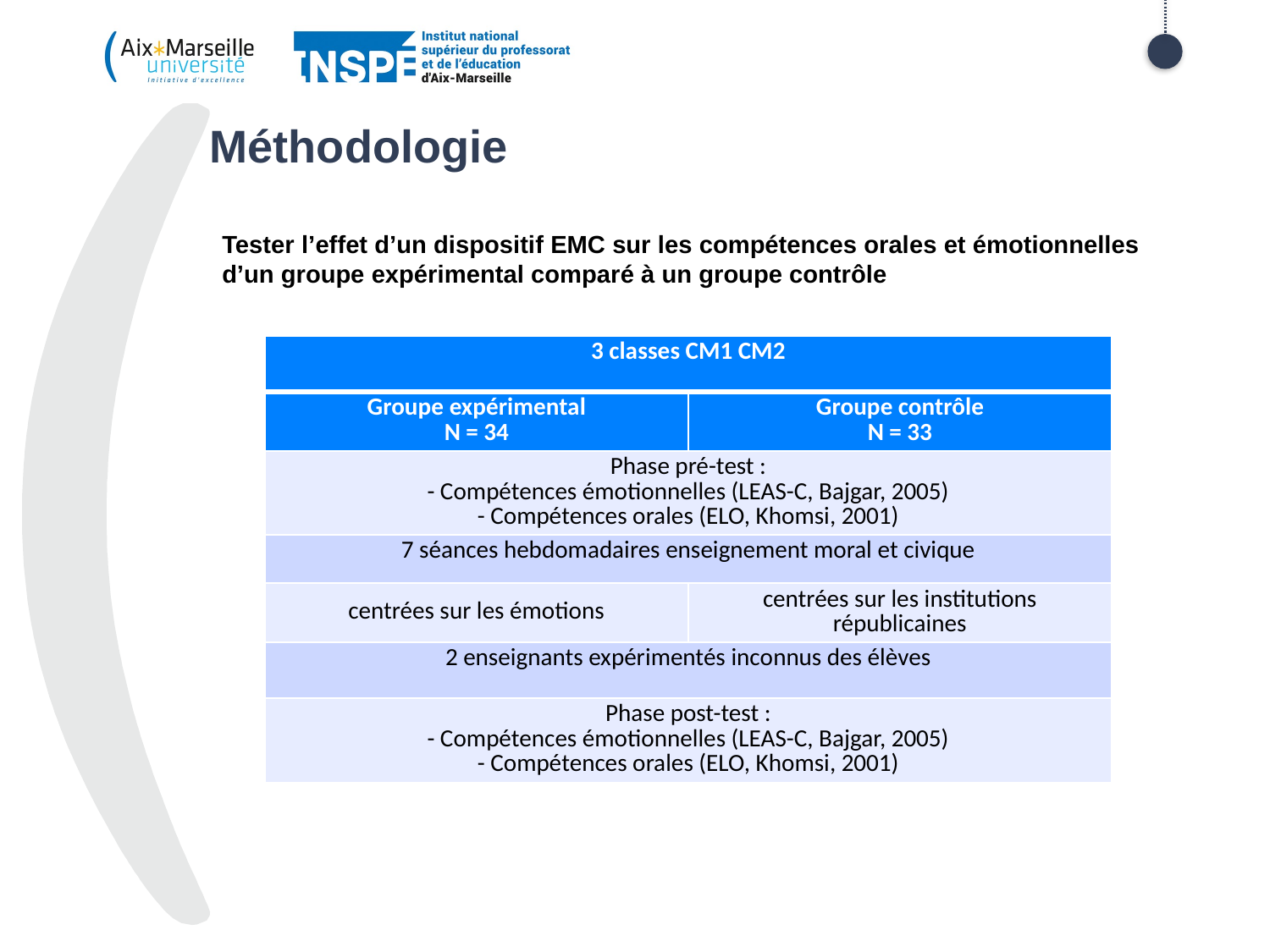

# Méthodologie
Tester l’effet d’un dispositif EMC sur les compétences orales et émotionnelles d’un groupe expérimental comparé à un groupe contrôle

| 3 classes CM1 CM2 |  |
| --- | --- |
| Groupe expérimental N = 34 | Groupe contrôle N = 33 |
| Phase pré-test : - Compétences émotionnelles (LEAS-C, Bajgar, 2005) - Compétences orales (ELO, Khomsi, 2001) |  |
| 7 séances hebdomadaires enseignement moral et civique |  |
| centrées sur les émotions | centrées sur les institutions républicaines |
| 2 enseignants expérimentés inconnus des élèves |  |
| Phase post-test : - Compétences émotionnelles (LEAS-C, Bajgar, 2005) - Compétences orales (ELO, Khomsi, 2001) |  |